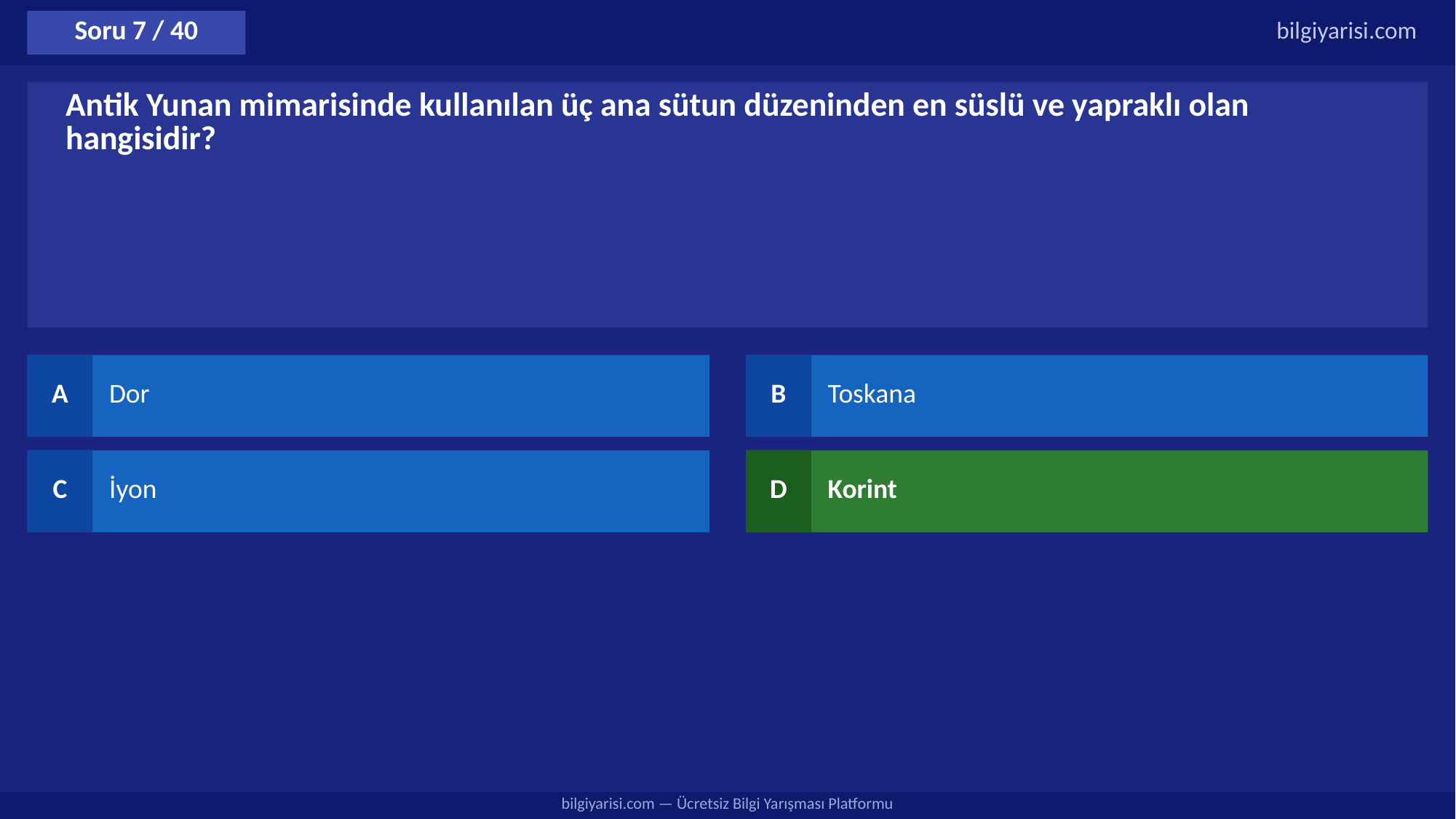

Soru 7 / 40
bilgiyarisi.com

Antik Yunan mimarisinde kullanılan üç ana sütun düzeninden en süslü ve yapraklı olan hangisidir?

A
Dor

B
Toskana

C
İyon

D
Korint
bilgiyarisi.com — Ücretsiz Bilgi Yarışması Platformu